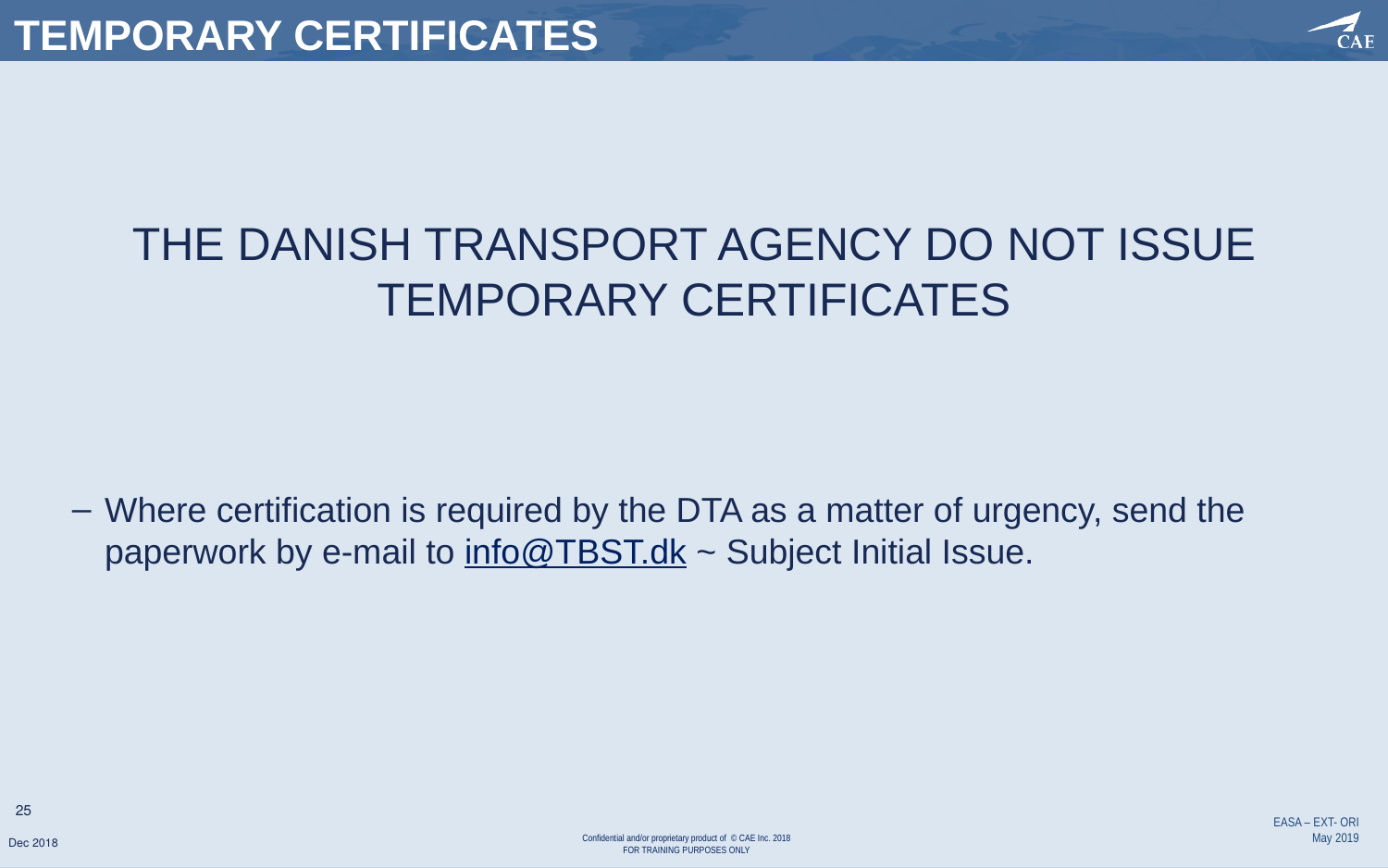

# TEMPORARY CERTIFICATES
THE DANISH TRANSPORT AGENCY DO NOT ISSUE TEMPORARY CERTIFICATES

Where certification is required by the DTA as a matter of urgency, send the paperwork by e-mail to info@TBST.dk ~ Subject Initial Issue.

25